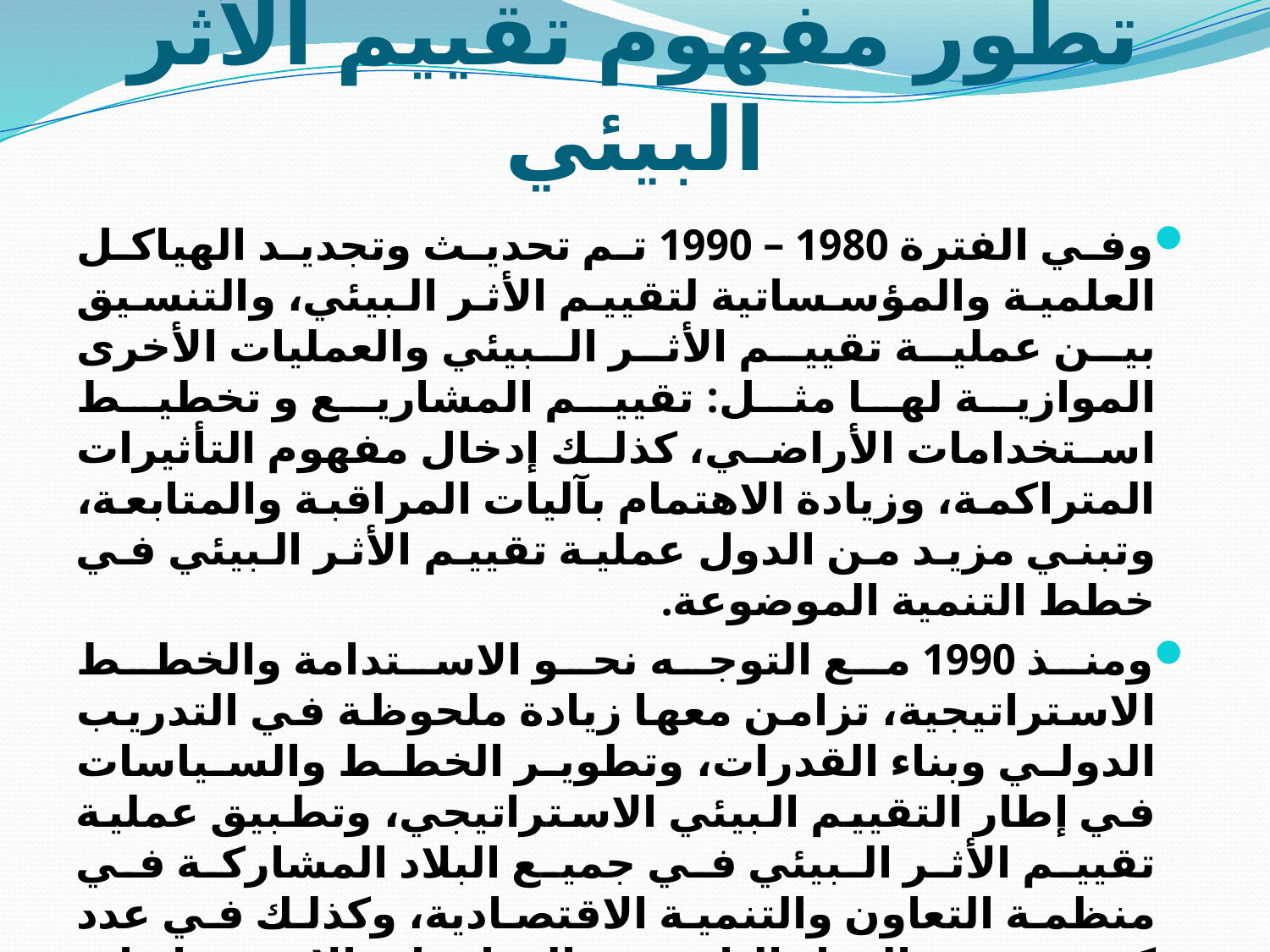

# تطور مفهوم تقييم الأثر البيئي
وفي الفترة 1980 – 1990 تم تحديث وتجديد الهياكل العلمية والمؤسساتية لتقييم الأثر البيئي، والتنسيق بين عملية تقييم الأثر البيئي والعمليات الأخرى الموازية لها مثل: تقييم المشاريع و تخطيط استخدامات الأراضي، كذلك إدخال مفهوم التأثيرات المتراكمة، وزيادة الاهتمام بآليات المراقبة والمتابعة، وتبني مزيد من الدول عملية تقييم الأثر البيئي في خطط التنمية الموضوعة.
ومنذ 1990 مع التوجه نحو الاستدامة والخطط الاستراتيجية، تزامن معها زيادة ملحوظة في التدريب الدولي وبناء القدرات، وتطوير الخطط والسياسات في إطار التقييم البيئي الاستراتيجي، وتطبيق عملية تقييم الأثر البيئي في جميع البلاد المشاركة في منظمة التعاون والتنمية الاقتصادية، وكذلك في عدد كبير من الدول النامية والدول ذات الاقتصاديات المتحولة.